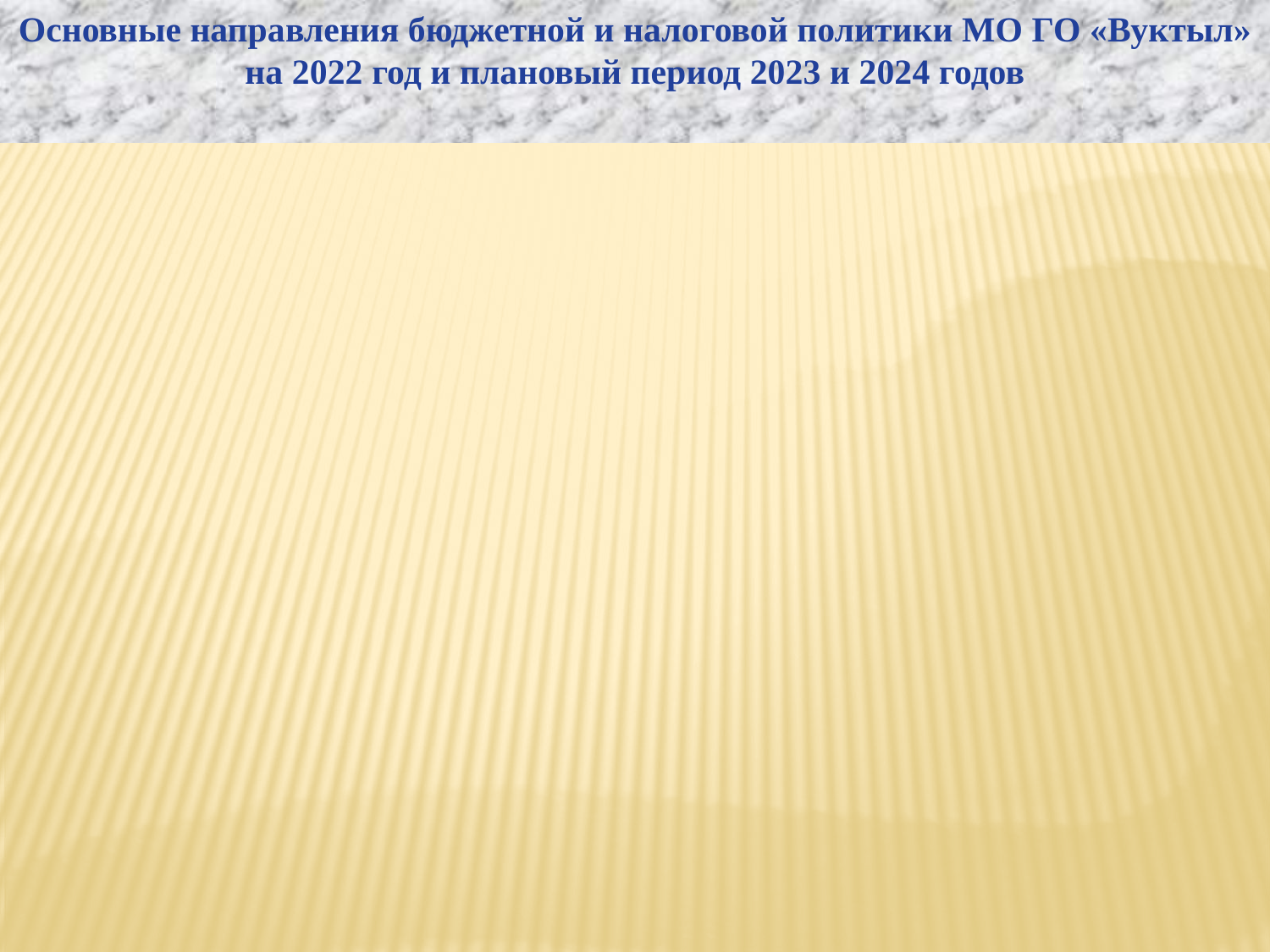

Основные направления бюджетной и налоговой политики МО ГО «Вуктыл» на 2022 год и плановый период 2023 и 2024 годов